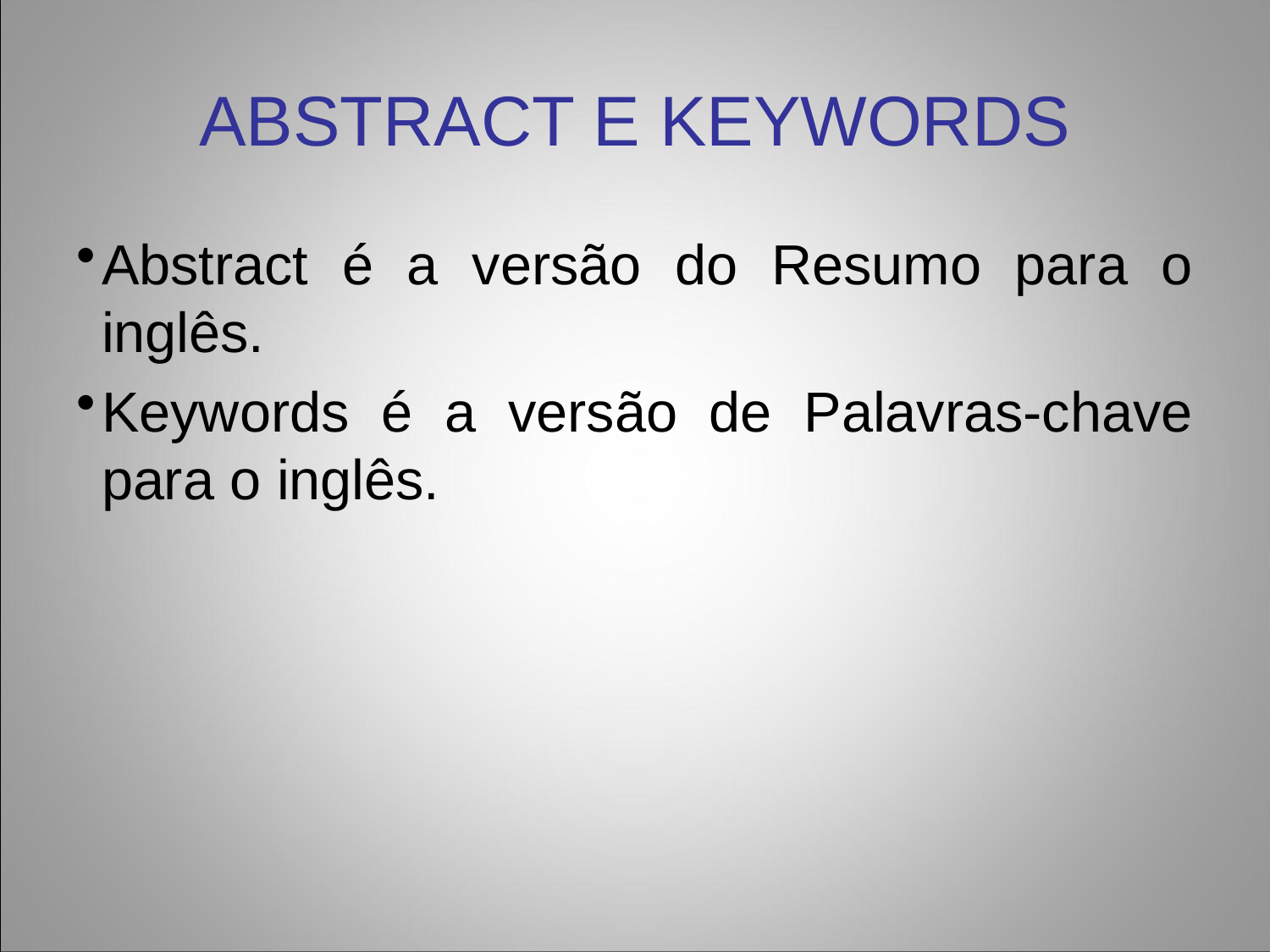

ABSTRACT E KEYWORDS
Abstract é a versão do Resumo para o inglês.
Keywords é a versão de Palavras-chave para o inglês.